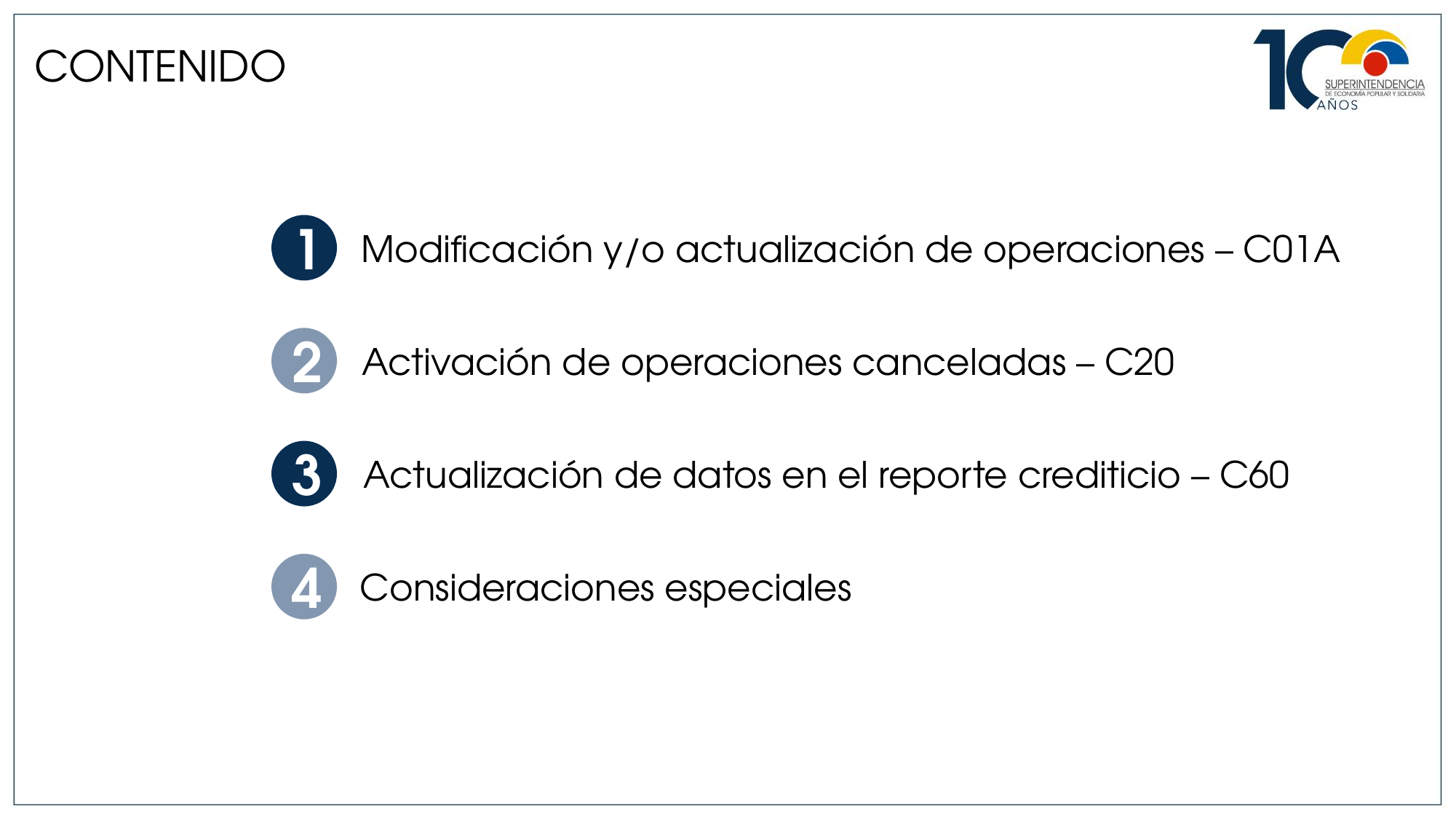

# CONTENIDO
1
Modificación y/o actualización de operaciones – C01A
2
Activación de operaciones canceladas – C20
3
Actualización de datos en el reporte crediticio – C60
4
Consideraciones especiales